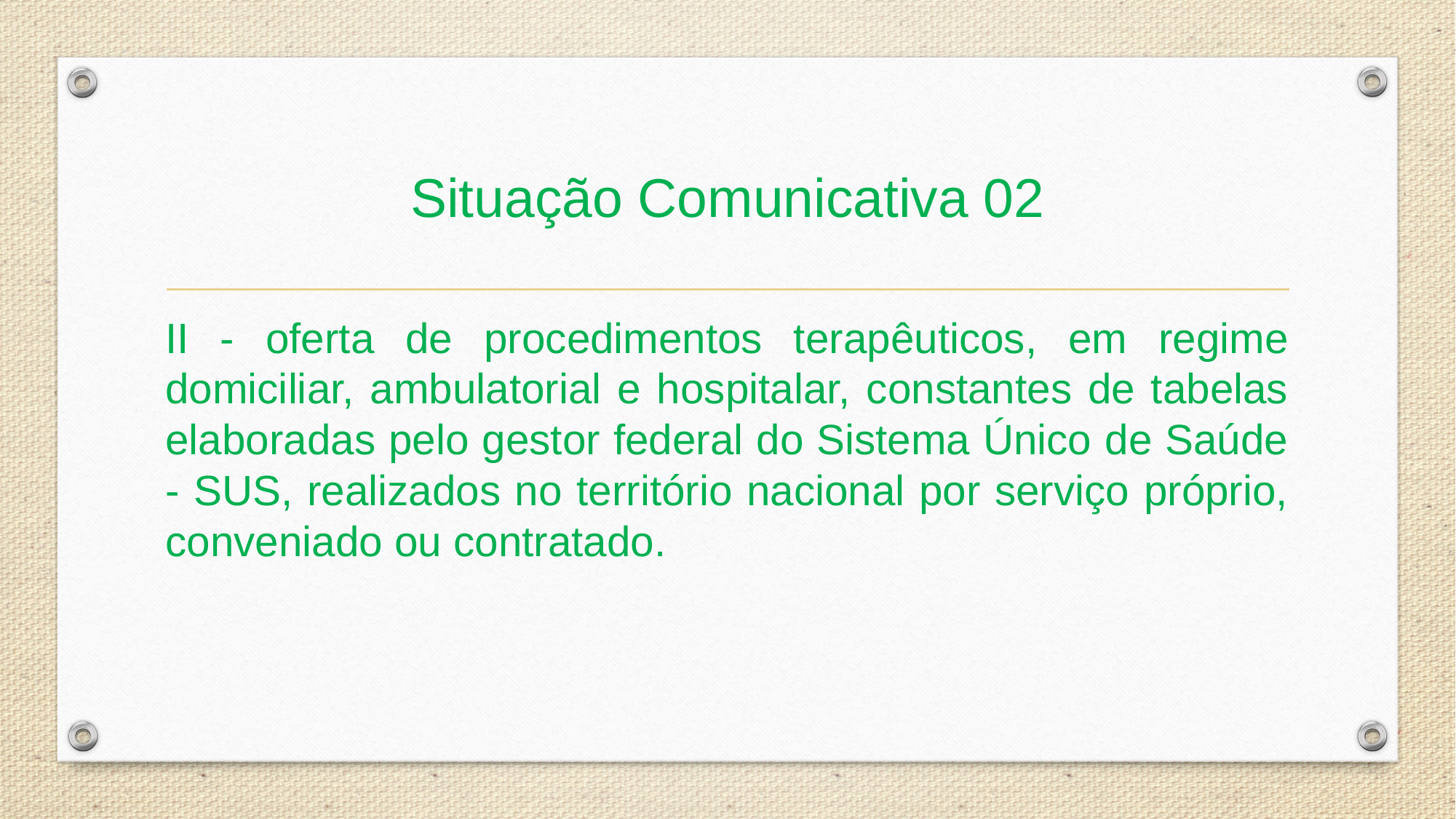

# Situação Comunicativa 02
II - oferta de procedimentos terapêuticos, em regime domiciliar, ambulatorial e hospitalar, constantes de tabelas elaboradas pelo gestor federal do Sistema Único de Saúde - SUS, realizados no território nacional por serviço próprio, conveniado ou contratado.